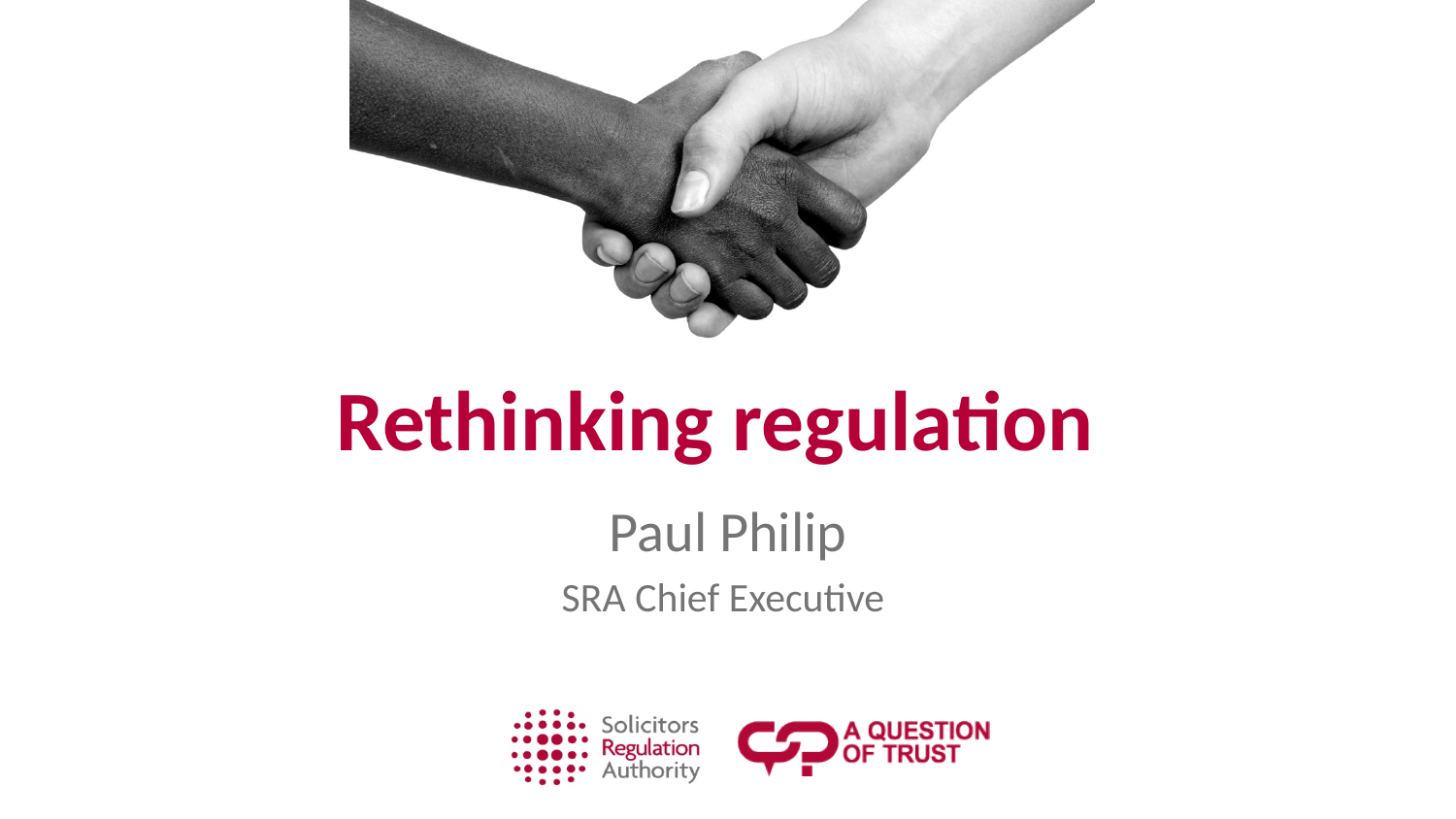

# Rethinking regulation
Paul Philip
SRA Chief Executive